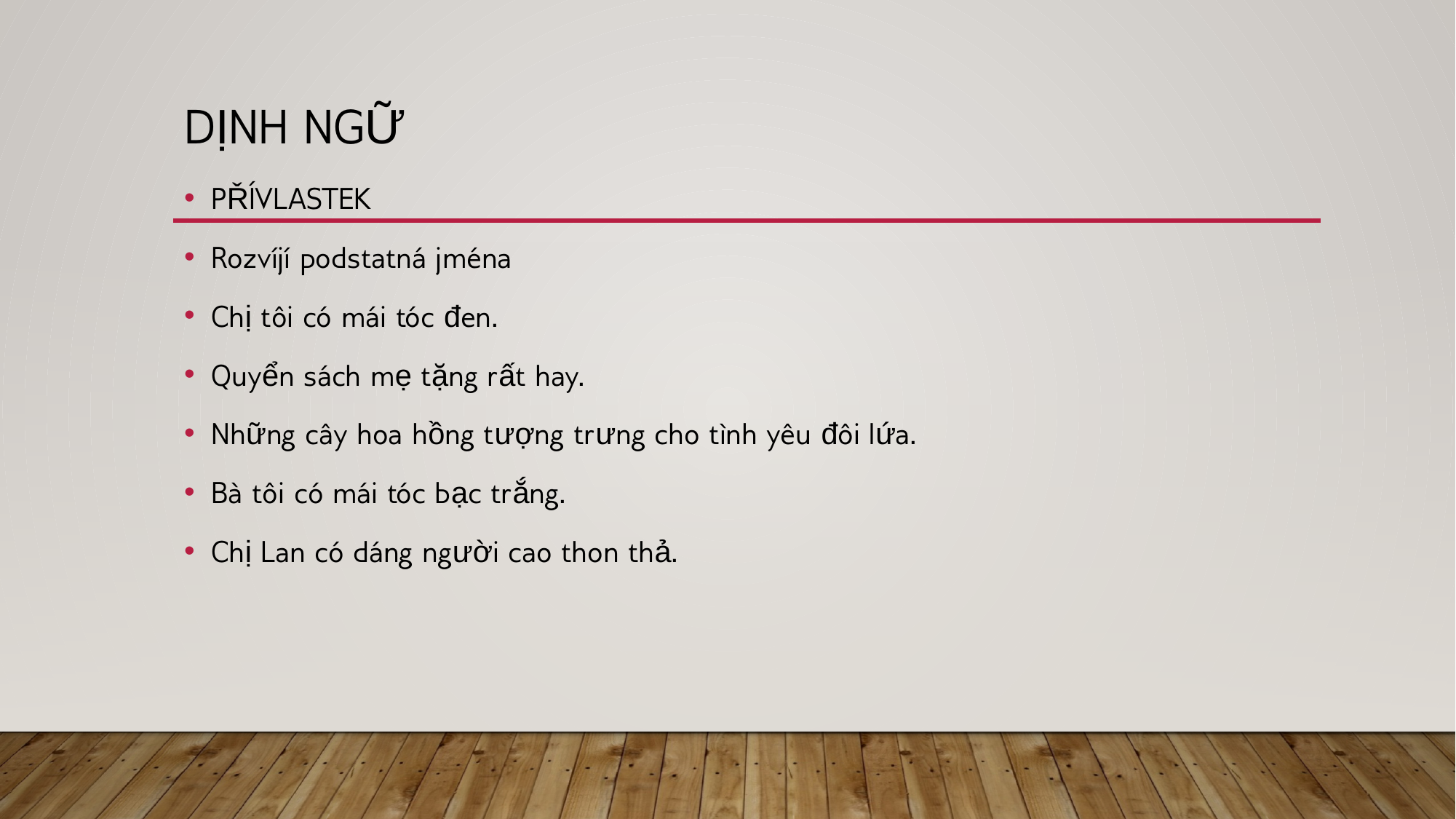

# Dịnh ngữ
PŘÍVLASTEK
Rozvíjí podstatná jména
Chị tôi có mái tóc đen.
Quyển sách mẹ tặng rất hay.
Những cây hoa hồng tượng trưng cho tình yêu đôi lứa.
Bà tôi có mái tóc bạc trắng.
Chị Lan có dáng người cao thon thả.